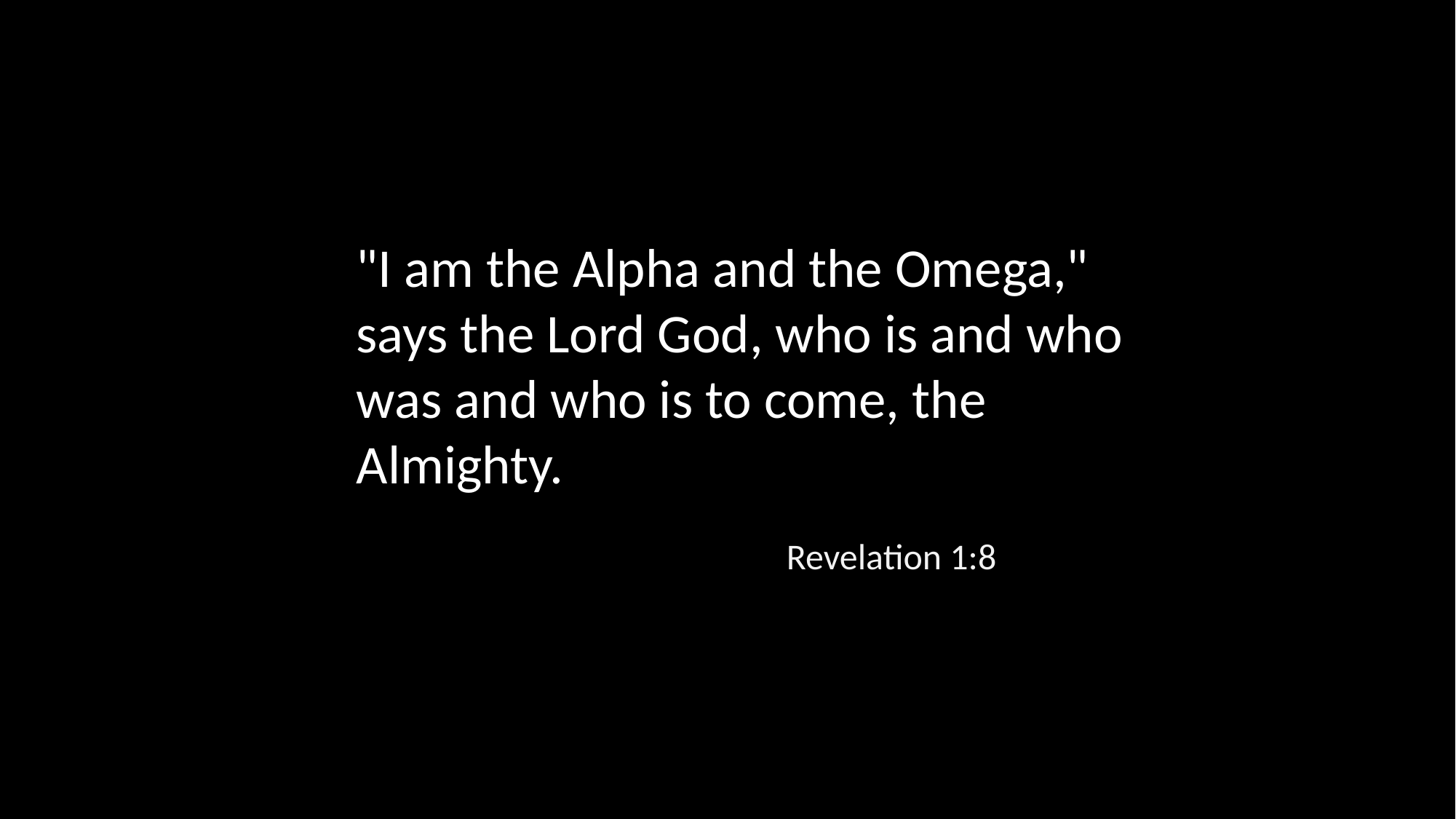

"I am the Alpha and the Omega," says the Lord God, who is and who was and who is to come, the Almighty.
Revelation 1:8